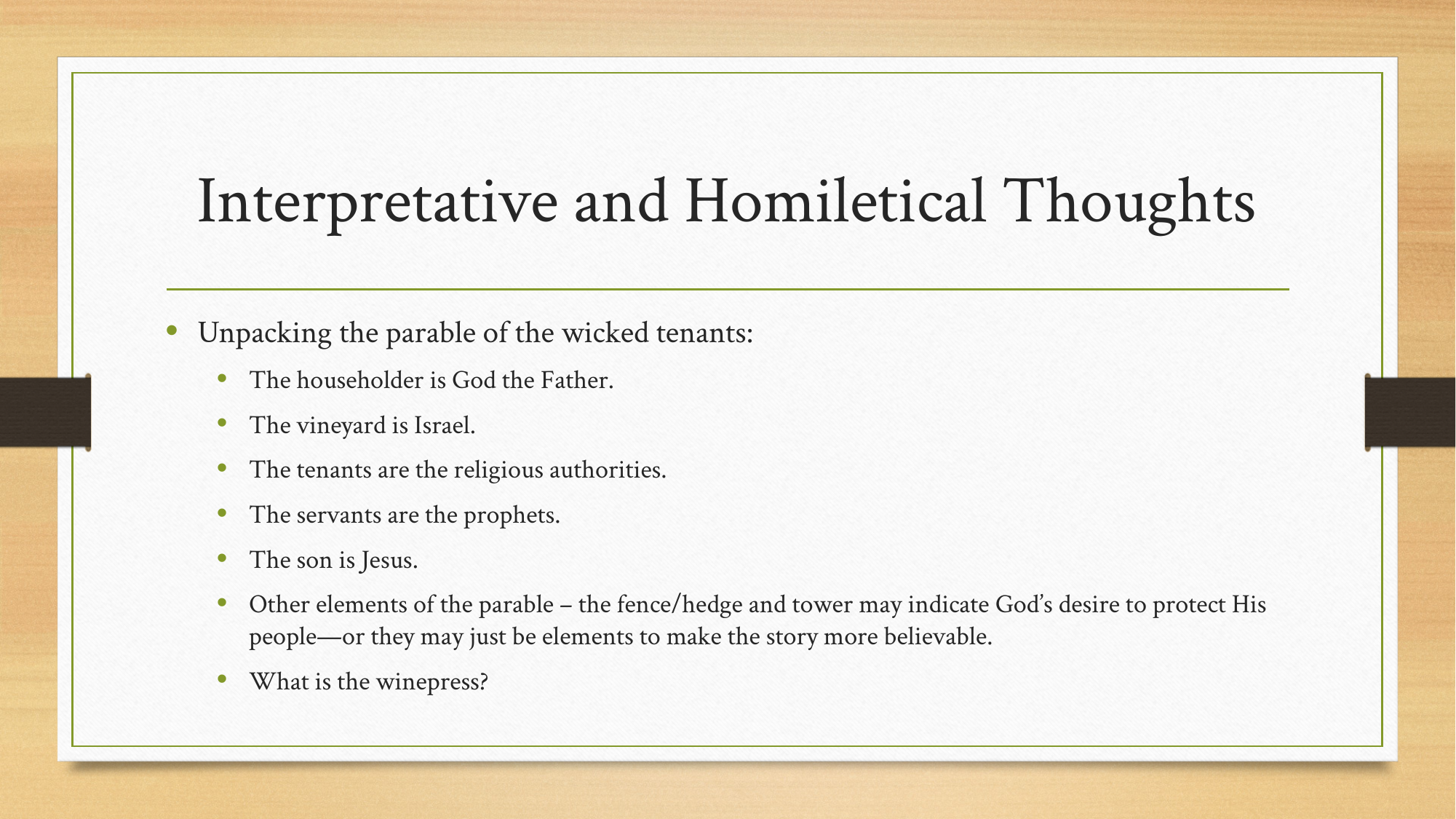

# Interpretative and Homiletical Thoughts
Unpacking the parable of the wicked tenants:
The householder is God the Father.
The vineyard is Israel.
The tenants are the religious authorities.
The servants are the prophets.
The son is Jesus.
Other elements of the parable – the fence/hedge and tower may indicate God’s desire to protect His people—or they may just be elements to make the story more believable.
What is the winepress?